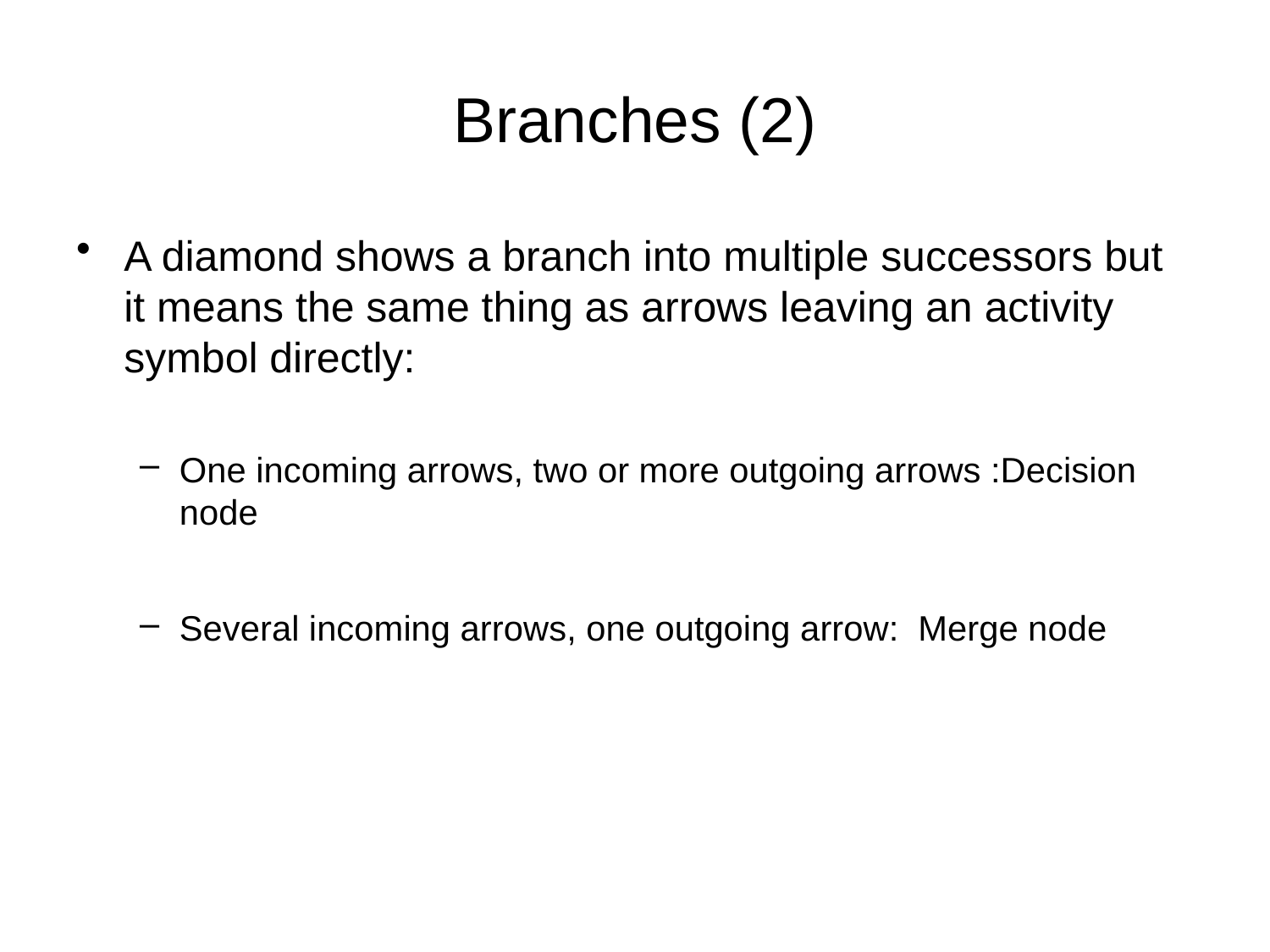

# Branches (2)
A diamond shows a branch into multiple successors but it means the same thing as arrows leaving an activity symbol directly:

One incoming arrows, two or more outgoing arrows :Decision node

Several incoming arrows, one outgoing arrow:  Merge node